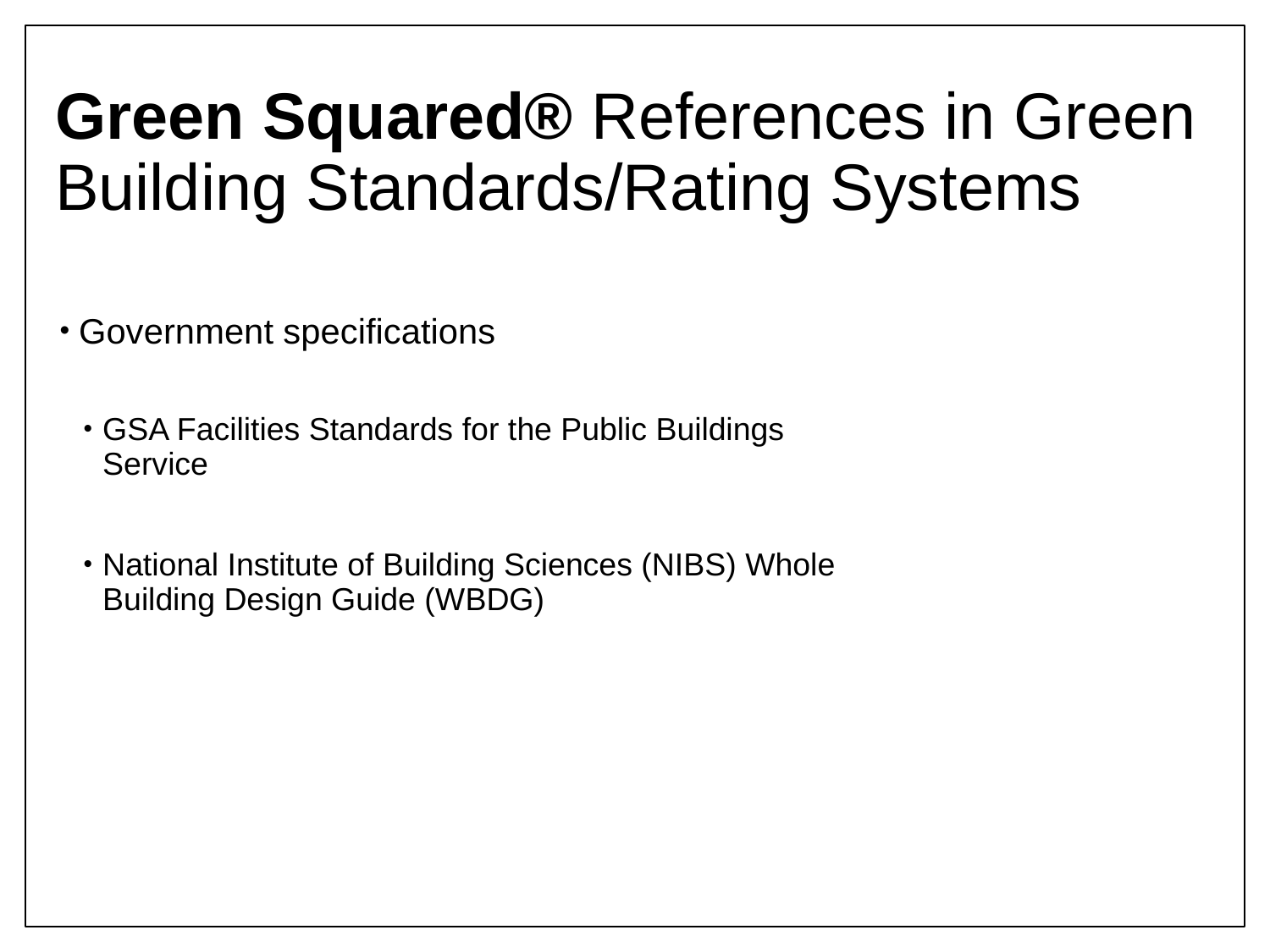

# Green Squared® References in Green Building Standards/Rating Systems
Government specifications

GSA Facilities Standards for the Public Buildings Service

National Institute of Building Sciences (NIBS) Whole Building Design Guide (WBDG)